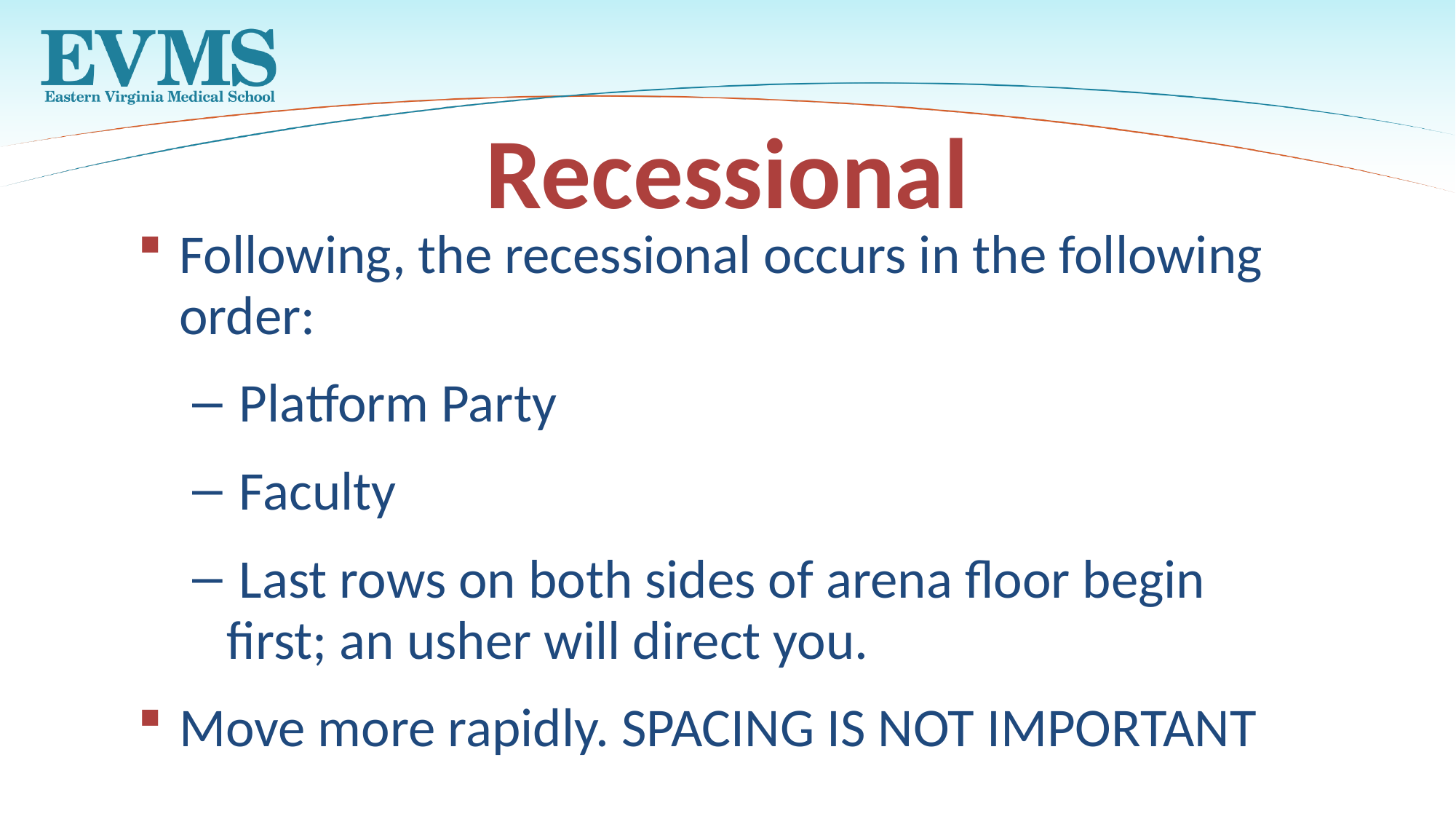

# Recessional
Following, the recessional occurs in the following order:
 Platform Party
 Faculty
 Last rows on both sides of arena floor begin first; an usher will direct you.
Move more rapidly. SPACING IS NOT IMPORTANT